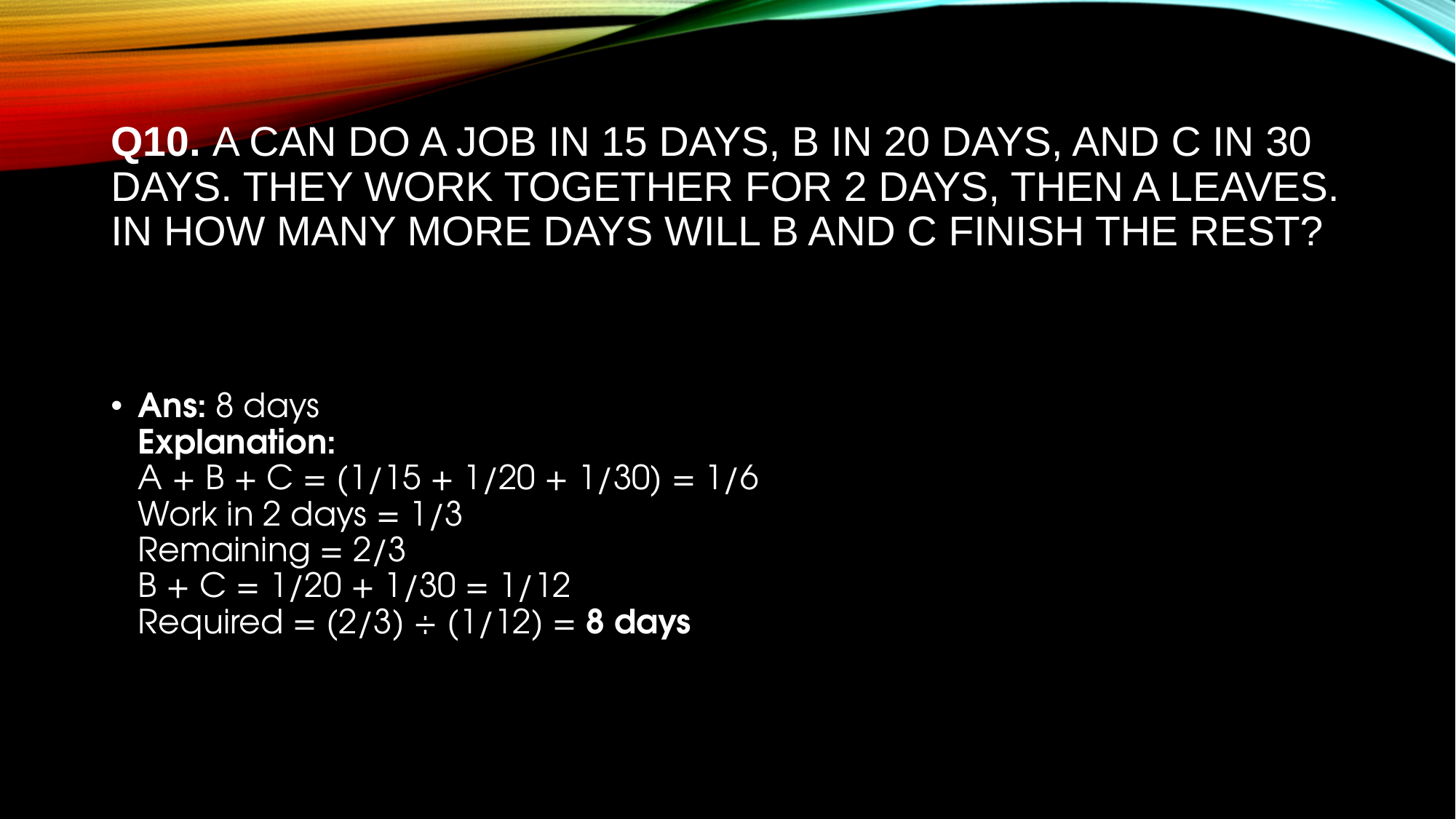

# Q10. A can do a job in 15 days, B in 20 days, and C in 30 days. They work together for 2 days, then A leaves. In how many more days will B and C finish the rest?
Ans: 8 days
Explanation:
A + B + C = (1/15 + 1/20 + 1/30) = 1/6
Work in 2 days = 1/3
Remaining = 2/3
B + C = 1/20 + 1/30 = 1/12
Required = (2/3) ÷ (1/12) = 8 days